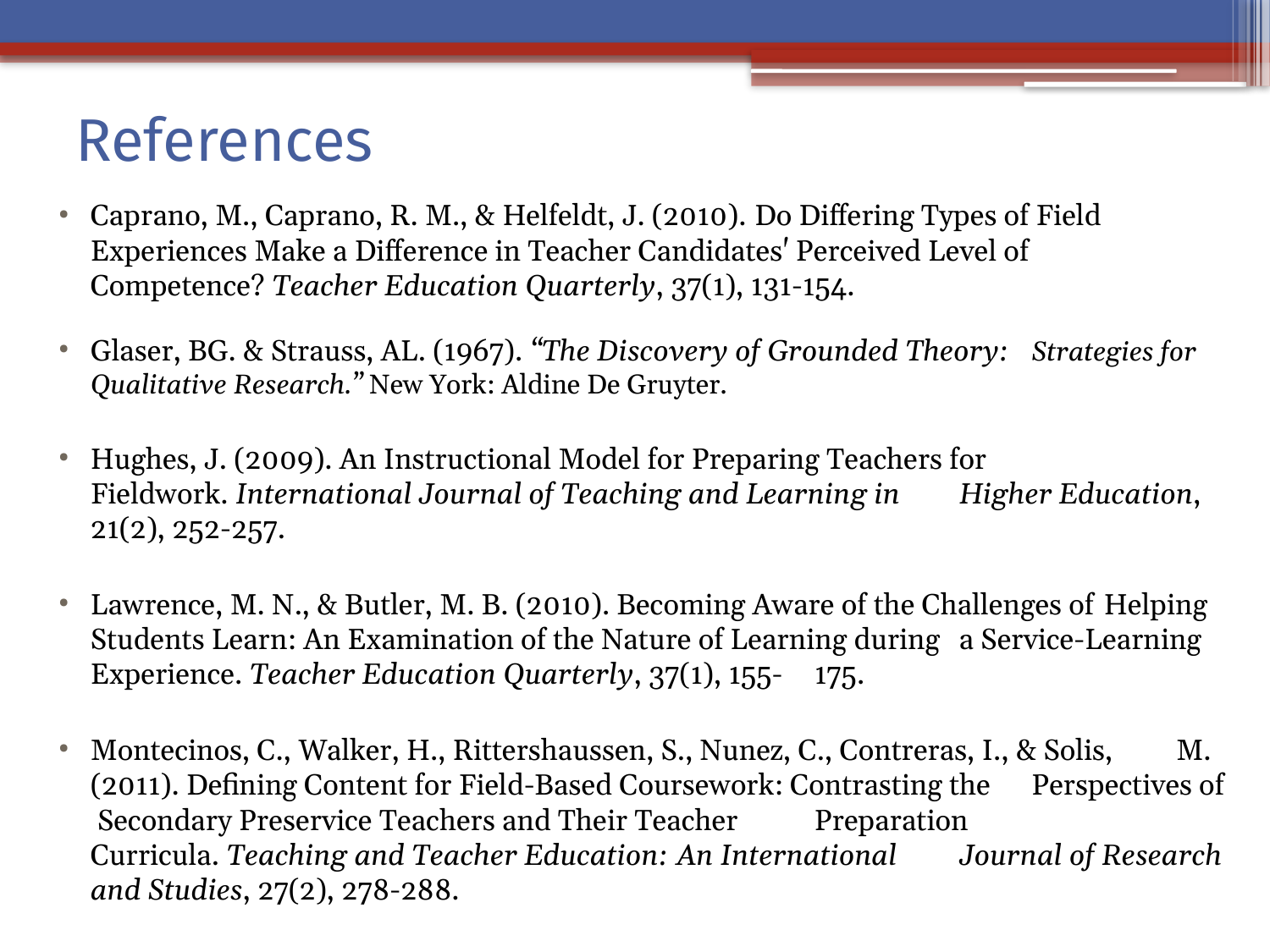

# References
Caprano, M., Caprano, R. M., & Helfeldt, J. (2010). Do Differing Types of Field 	Experiences Make a Difference in Teacher Candidates' Perceived Level of 	Competence? Teacher Education Quarterly, 37(1), 131-154.

Glaser, BG. & Strauss, AL. (1967). “The Discovery of Grounded Theory: 	Strategies for Qualitative Research.” New York: Aldine De Gruyter.

Hughes, J. (2009). An Instructional Model for Preparing Teachers for 	Fieldwork. International Journal of Teaching and Learning in 	Higher Education, 21(2), 252-257.

Lawrence, M. N., & Butler, M. B. (2010). Becoming Aware of the Challenges of 	Helping Students Learn: An Examination of the Nature of Learning during 	a Service-Learning  Experience. Teacher Education Quarterly, 37(1), 155-	175.

Montecinos, C., Walker, H., Rittershaussen, S., Nunez, C., Contreras, I., & Solis, 	M. (2011). Defining Content for Field-Based Coursework: Contrasting the 	Perspectives of  Secondary Preservice Teachers and Their Teacher 	Preparation Curricula. Teaching and Teacher Education: An International 	Journal of Research and Studies, 27(2), 278-288.